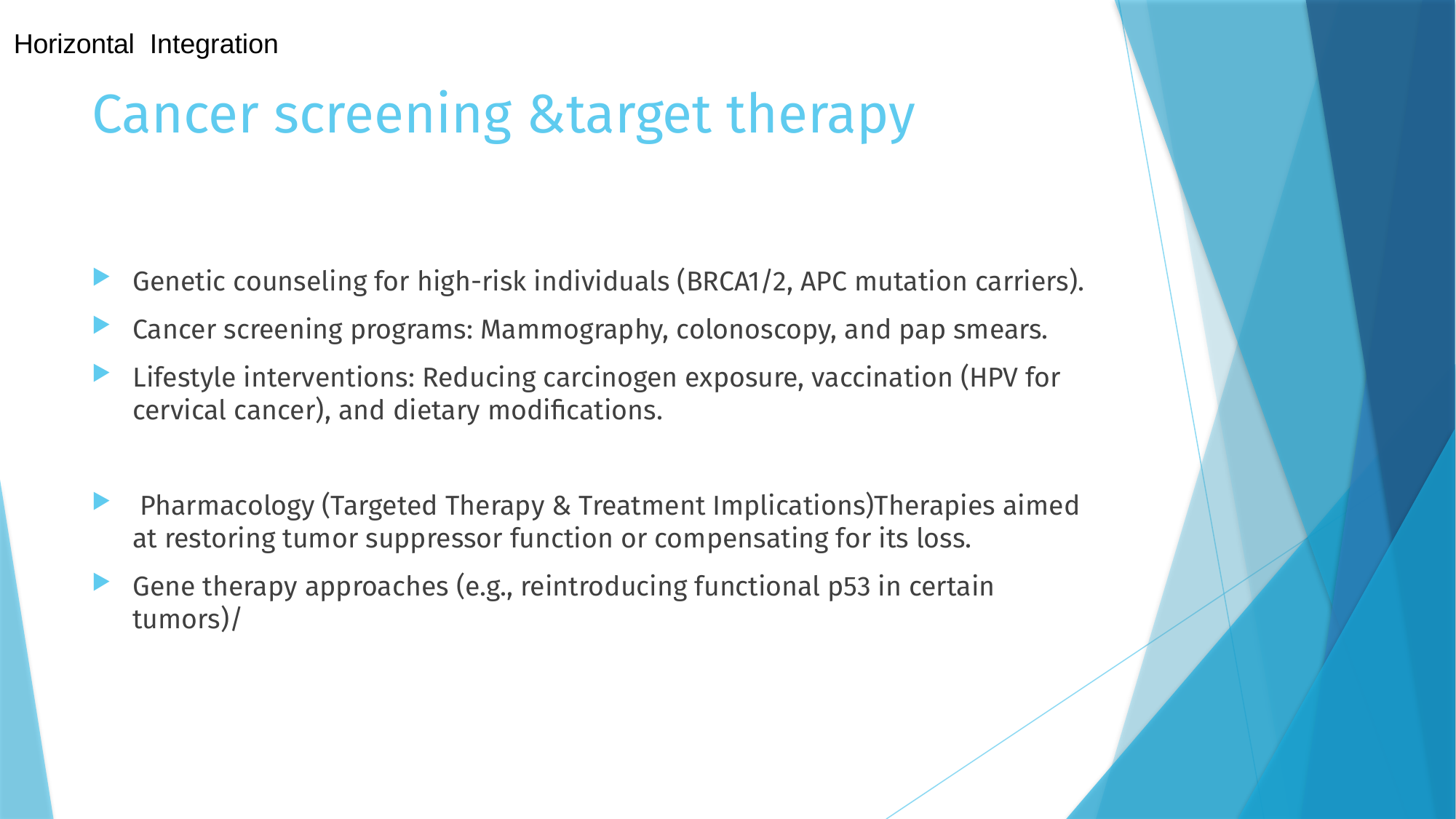

Horizontal  Integration
# Cancer screening &target therapy
Genetic counseling for high-risk individuals (BRCA1/2, APC mutation carriers).
Cancer screening programs: Mammography, colonoscopy, and pap smears.
Lifestyle interventions: Reducing carcinogen exposure, vaccination (HPV for cervical cancer), and dietary modifications.

 Pharmacology (Targeted Therapy & Treatment Implications)Therapies aimed at restoring tumor suppressor function or compensating for its loss.
Gene therapy approaches (e.g., reintroducing functional p53 in certain tumors)/